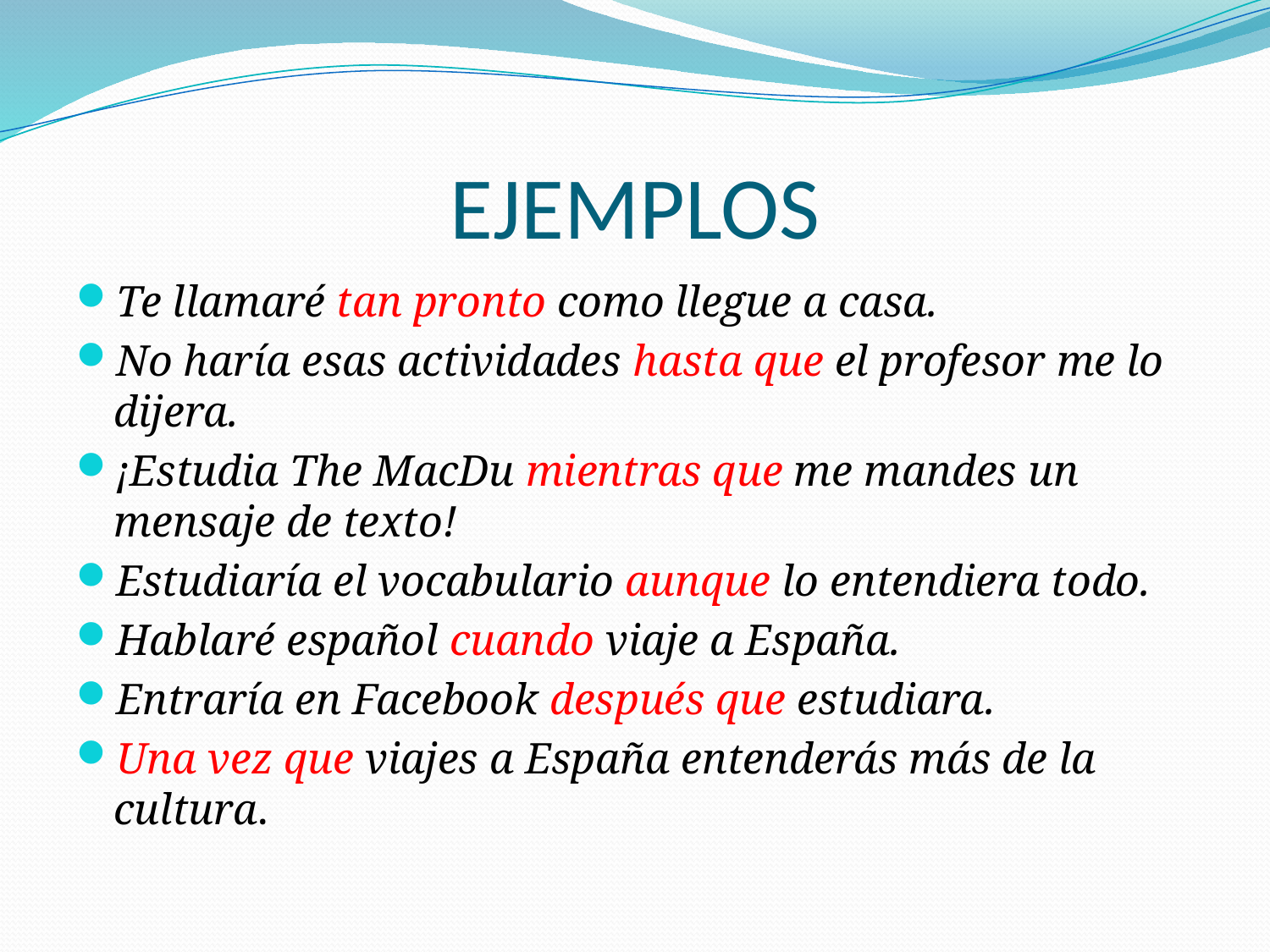

# EJEMPLOS
Te llamaré tan pronto como llegue a casa.
No haría esas actividades hasta que el profesor me lo dijera.
¡Estudia The MacDu mientras que me mandes un mensaje de texto!
Estudiaría el vocabulario aunque lo entendiera todo.
Hablaré español cuando viaje a España.
Entraría en Facebook después que estudiara.
Una vez que viajes a España entenderás más de la cultura.